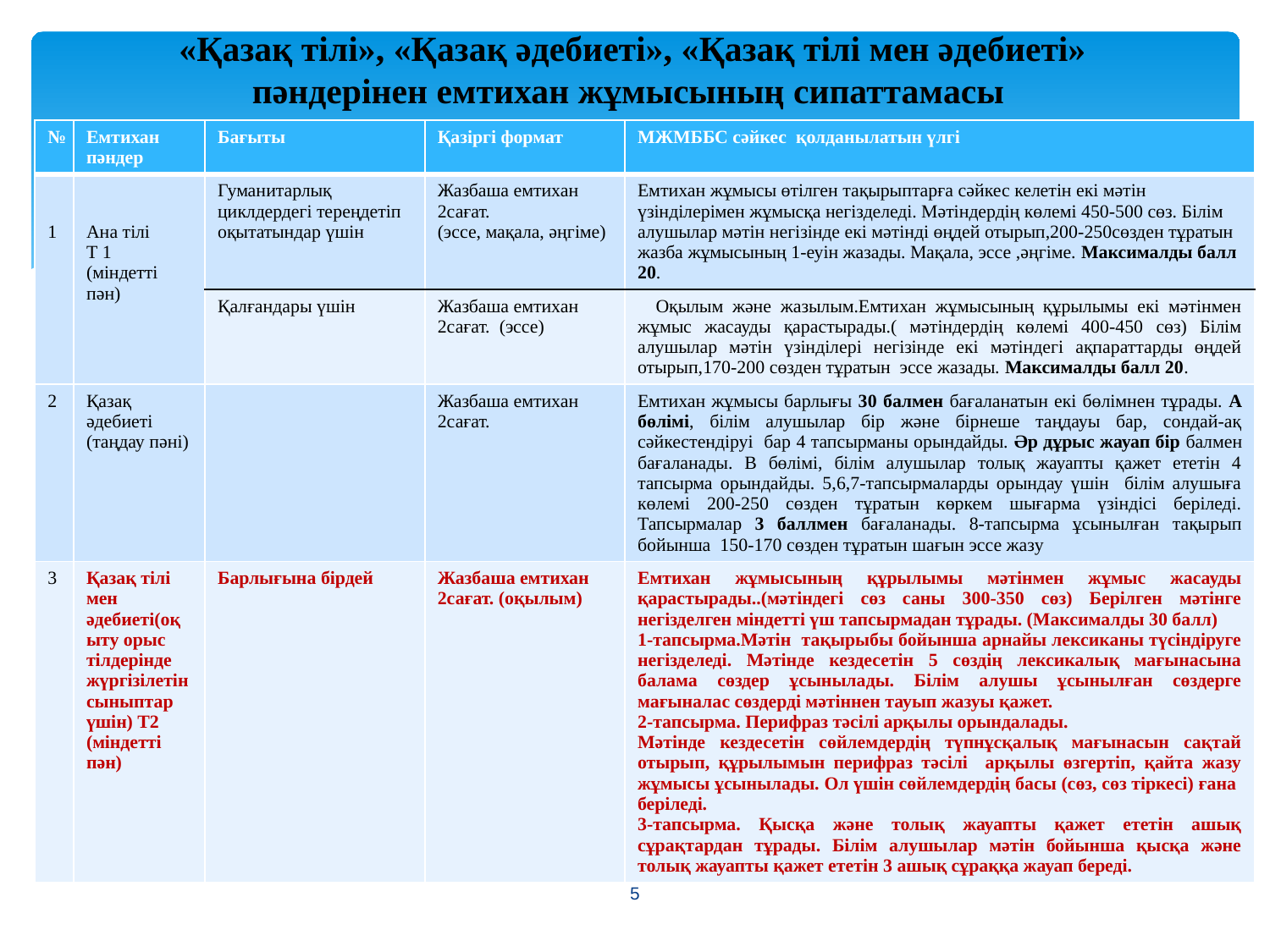

# «Қазақ тілі», «Қазақ әдебиеті», «Қазақ тілі мен әдебиеті» пәндерінен емтихан жұмысының сипаттамасы
| № | Емтихан пәндер | Бағыты | Қазіргі формат | МЖМББС сәйкес қолданылатын үлгі |
| --- | --- | --- | --- | --- |
| 1 | Ана тілі Т 1 (міндетті пән) | Гуманитарлық циклдердегі тереңдетіп оқытатындар үшін | Жазбаша емтихан 2сағат. (эссе, мақала, әңгіме) | Емтихан жұмысы өтілген тақырыптарға сәйкес келетін екі мәтін үзінділерімен жұмысқа негізделеді. Мәтіндердің көлемі 450-500 сөз. Білім алушылар мәтін негізінде екі мәтінді өңдей отырып,200-250сөзден тұратын жазба жұмысының 1-еуін жазады. Мақала, эссе ,әңгіме. Максималды балл 20. |
|  |  | Қалғандары үшін | Жазбаша емтихан 2сағат. (эссе) | Оқылым және жазылым.Емтихан жұмысының құрылымы екі мәтінмен жұмыс жасауды қарастырады.( мәтіндердің көлемі 400-450 сөз) Білім алушылар мәтін үзінділері негізінде екі мәтіндегі ақпараттарды өңдей отырып,170-200 сөзден тұратын эссе жазады. Максималды балл 20. |
| 2 | Қазақ әдебиеті (таңдау пәні) |  | Жазбаша емтихан 2сағат. | Емтихан жұмысы барлығы 30 балмен бағаланатын екі бөлімнен тұрады. А бөлімі, білім алушылар бір және бірнеше таңдауы бар, сондай-ақ сәйкестендіруі бар 4 тапсырманы орындайды. Әр дұрыс жауап бір балмен бағаланады. В бөлімі, білім алушылар толық жауапты қажет ететін 4 тапсырма орындайды. 5,6,7-тапсырмаларды орындау үшін білім алушыға көлемі 200-250 сөзден тұратын көркем шығарма үзіндісі беріледі. Тапсырмалар 3 баллмен бағаланады. 8-тапсырма ұсынылған тақырып бойынша 150-170 сөзден тұратын шағын эссе жазу |
| 3 | Қазақ тілі мен әдебиеті(оқыту орыс тілдерінде жүргізілетін сыныптар үшін) Т2 (міндетті пән) | Барлығына бірдей | Жазбаша емтихан 2сағат. (оқылым) | Емтихан жұмысының құрылымы мәтінмен жұмыс жасауды қарастырады..(мәтіндегі сөз саны 300-350 сөз) Берілген мәтінге негізделген міндетті үш тапсырмадан тұрады. (Максималды 30 балл) 1-тапсырма.Мәтін тақырыбы бойынша арнайы лексиканы түсіндіруге негізделеді. Мәтінде кездесетін 5 сөздің лексикалық мағынасына балама сөздер ұсынылады. Білім алушы ұсынылған сөздерге мағыналас сөздерді мәтіннен тауып жазуы қажет. 2-тапсырма. Перифраз тәсілі арқылы орындалады. Мәтінде кездесетін сөйлемдердің түпнұсқалық мағынасын сақтай отырып, құрылымын перифраз тәсілі арқылы өзгертіп, қайта жазу жұмысы ұсынылады. Ол үшін сөйлемдердің басы (сөз, сөз тіркесі) ғана беріледі. 3-тапсырма. Қысқа және толық жауапты қажет ететін ашық сұрақтардан тұрады. Білім алушылар мәтін бойынша қысқа және толық жауапты қажет ететін 3 ашық сұраққа жауап береді. |
5